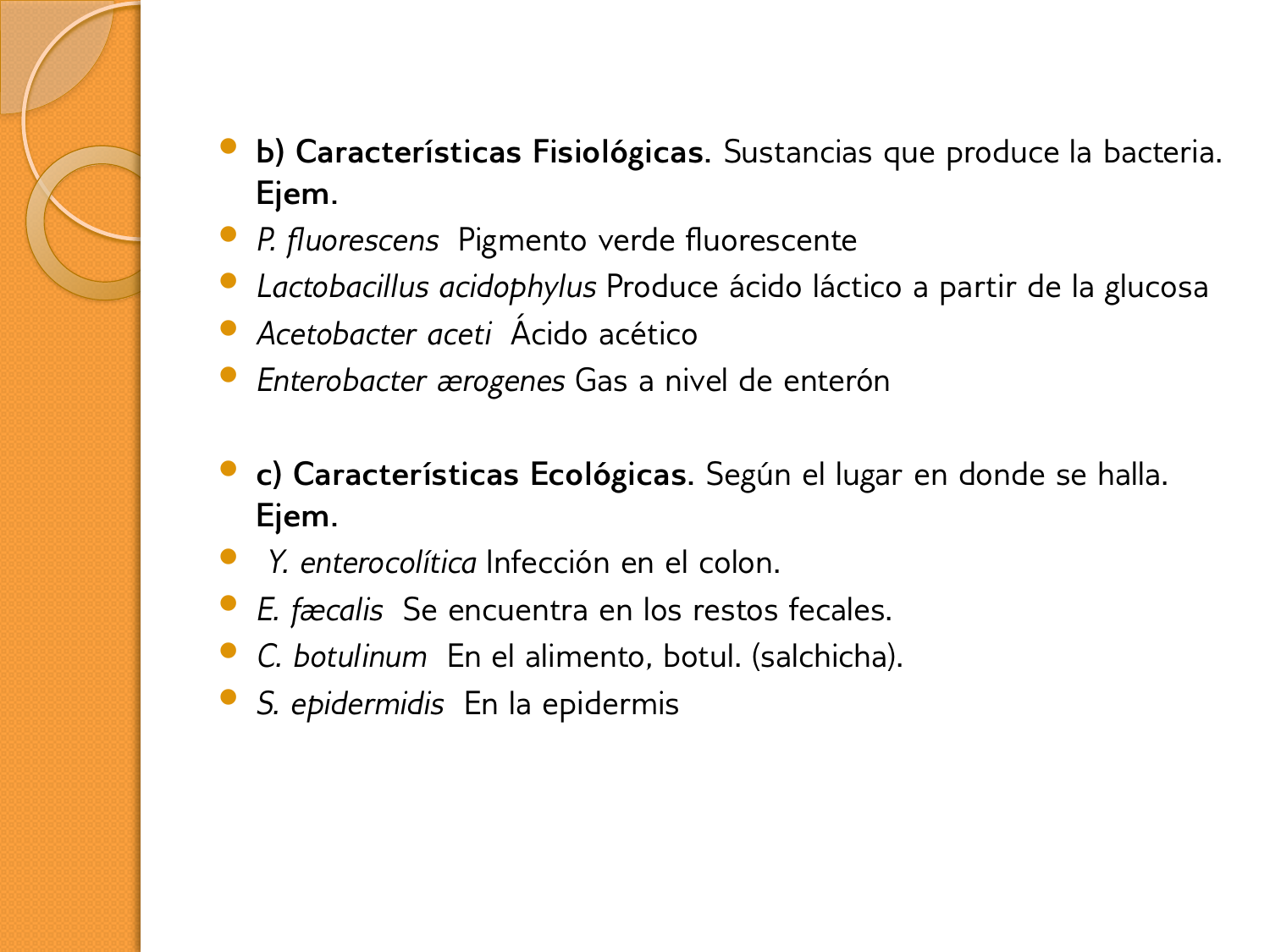

b) Características Fisiológicas. Sustancias que produce la bacteria. Ejem.
P. fluorescens  Pigmento verde fluorescente
Lactobacillus acidophylus Produce ácido láctico a partir de la glucosa
Acetobacter aceti  Ácido acético
Enterobacter aerogenes Gas a nivel de enterón

c) Características Ecológicas. Según el lugar en donde se halla. Ejem.
 Y. enterocolítica Infección en el colon.
E. faecalis  Se encuentra en los restos fecales.
C. botulinum  En el alimento, botul. (salchicha).
S. epidermidis  En la epidermis